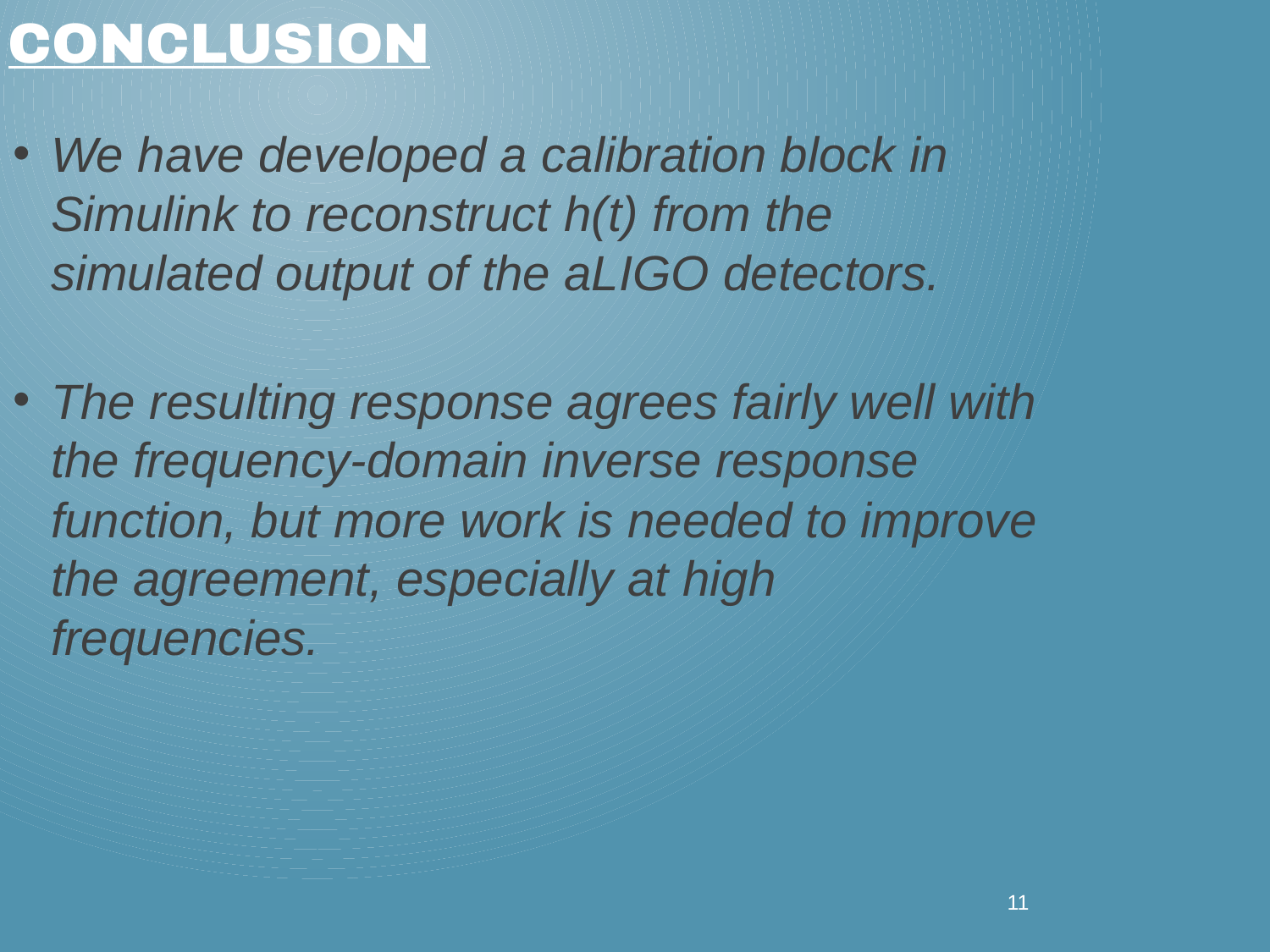

# Conclusion
We have developed a calibration block in Simulink to reconstruct h(t) from the simulated output of the aLIGO detectors.
The resulting response agrees fairly well with the frequency-domain inverse response function, but more work is needed to improve the agreement, especially at high frequencies.
11